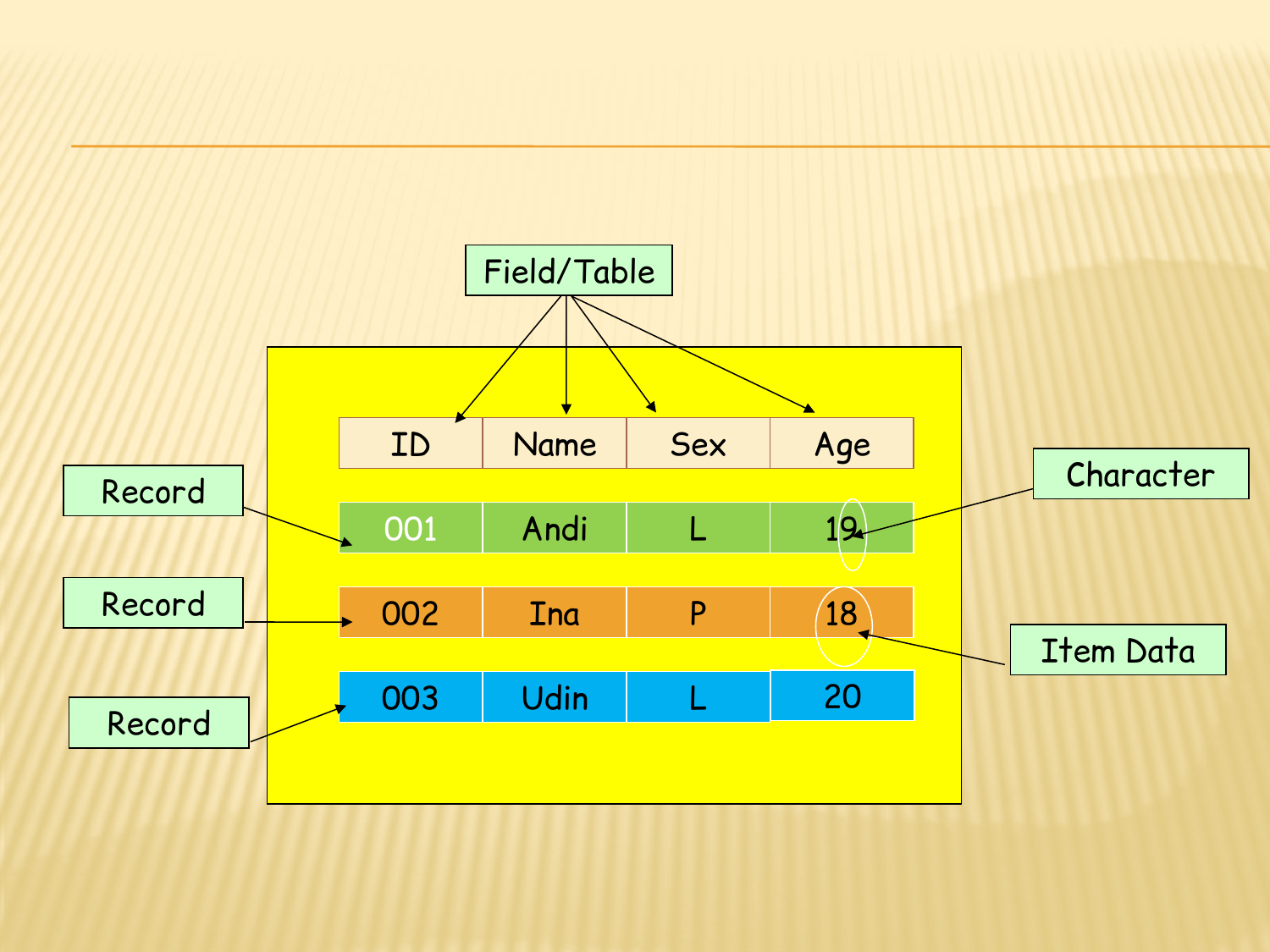

Field/Table

ID
Name
Sex
Age

001
Andi
L
19

002
Ina
P
18
20
003
Udin
L

Character
Record

Record

Item Data

Record